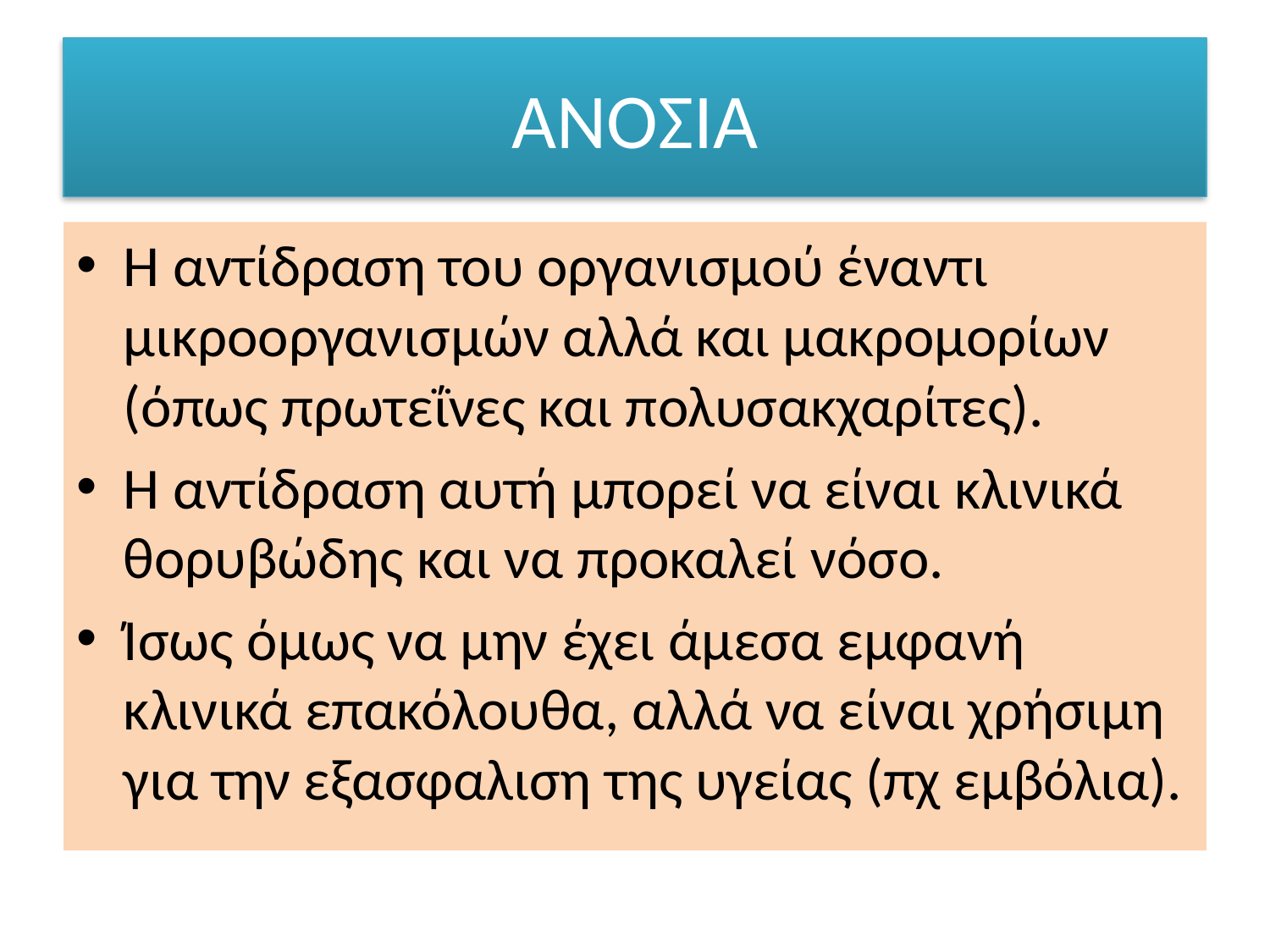

# ΑΝΟΣΙΑ
Η αντίδραση του οργανισμού έναντι μικροοργανισμών αλλά και μακρομορίων (όπως πρωτεΐνες και πολυσακχαρίτες).
Η αντίδραση αυτή μπορεί να είναι κλινικά θορυβώδης και να προκαλεί νόσο.
Ίσως όμως να μην έχει άμεσα εμφανή κλινικά επακόλουθα, αλλά να είναι χρήσιμη για την εξασφαλιση της υγείας (πχ εμβόλια).